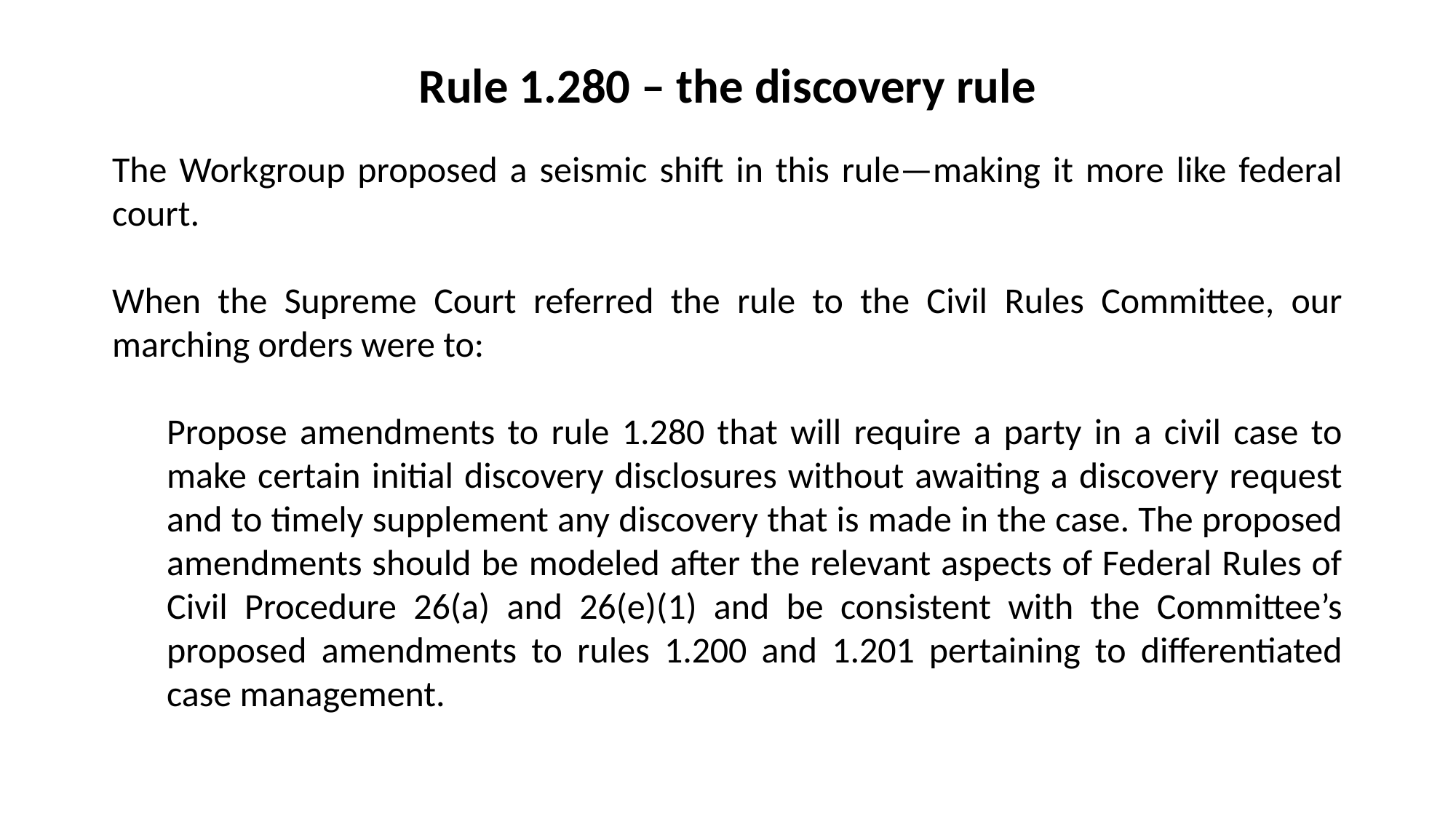

Rule 1.280 – the discovery rule

The Workgroup proposed a seismic shift in this rule—making it more like federal court.

When the Supreme Court referred the rule to the Civil Rules Committee, our marching orders were to:

Propose amendments to rule 1.280 that will require a party in a civil case to make certain initial discovery disclosures without awaiting a discovery request and to timely supplement any discovery that is made in the case. The proposed amendments should be modeled after the relevant aspects of Federal Rules of Civil Procedure 26(a) and 26(e)(1) and be consistent with the Committee’s proposed amendments to rules 1.200 and 1.201 pertaining to differentiated case management.